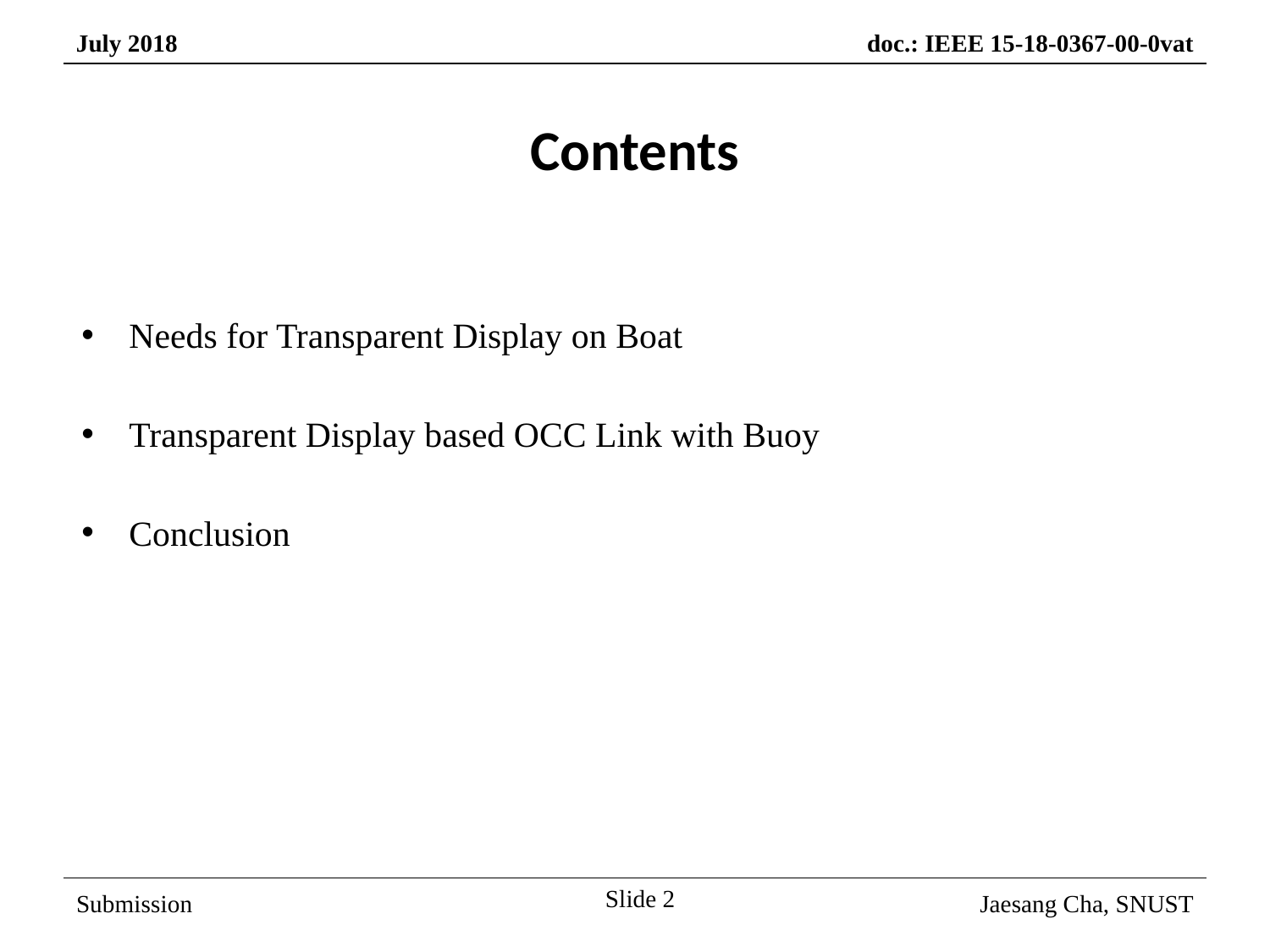

Contents
Needs for Transparent Display on Boat

Transparent Display based OCC Link with Buoy

Conclusion
Slide 2